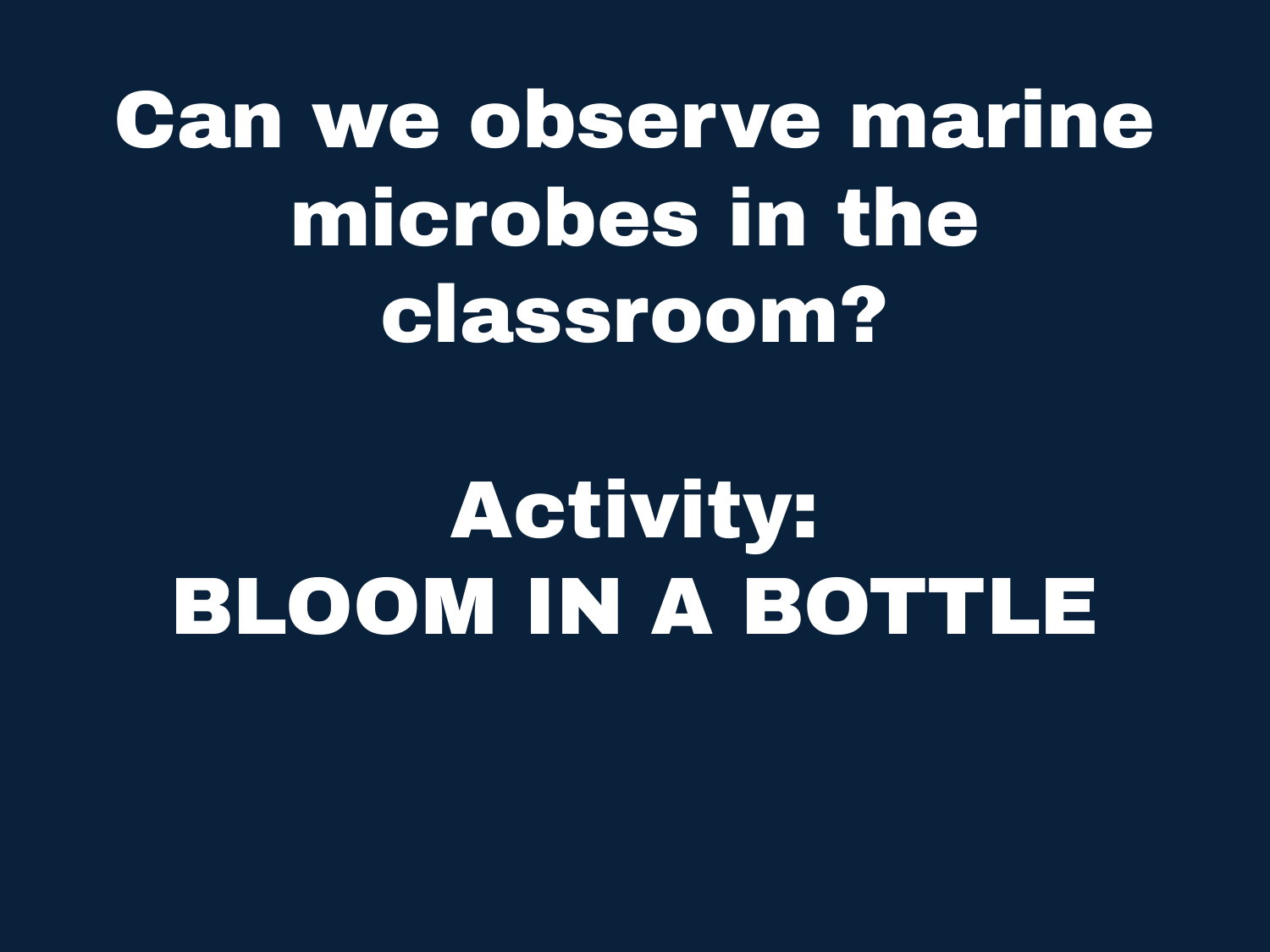

# Can we observe marine microbes in the classroom? Activity: BLOOM IN A BOTTLE